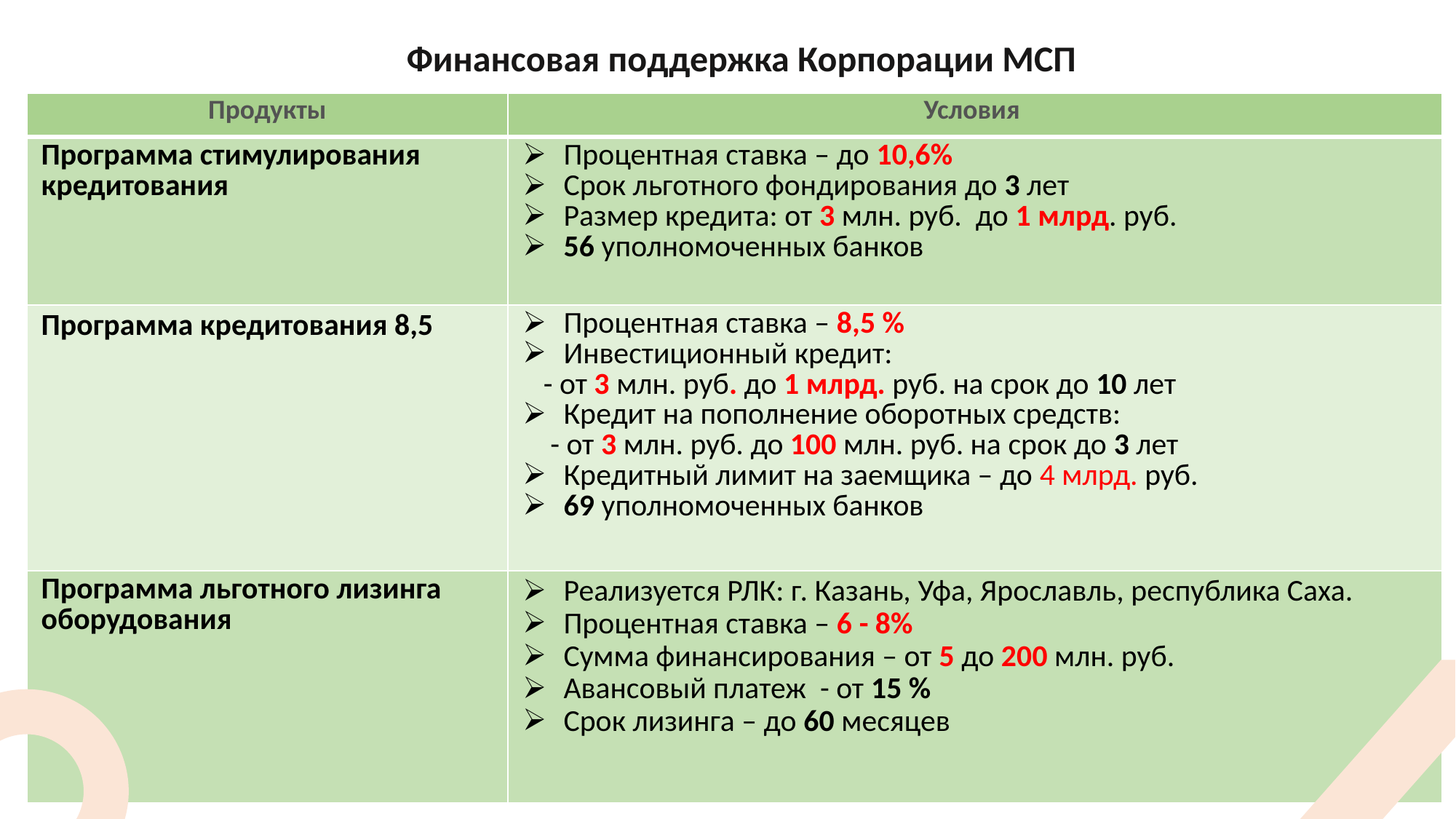

Финансовая поддержка Корпорации МСП
| Продукты | Условия |
| --- | --- |
| Программа стимулирования кредитования | Процентная ставка – до 10,6% Срок льготного фондирования до 3 лет Размер кредита: от 3 млн. руб. до 1 млрд. руб. 56 уполномоченных банков |
| Программа кредитования 8,5 | Процентная ставка – 8,5 % Инвестиционный кредит: - от 3 млн. руб. до 1 млрд. руб. на срок до 10 лет Кредит на пополнение оборотных средств: - от 3 млн. руб. до 100 млн. руб. на срок до 3 лет Кредитный лимит на заемщика – до 4 млрд. руб. 69 уполномоченных банков |
| Программа льготного лизинга оборудования | Реализуется РЛК: г. Казань, Уфа, Ярославль, республика Саха. Процентная ставка – 6 - 8% Сумма финансирования – от 5 до 200 млн. руб. Авансовый платеж - от 15 % Срок лизинга – до 60 месяцев |

16